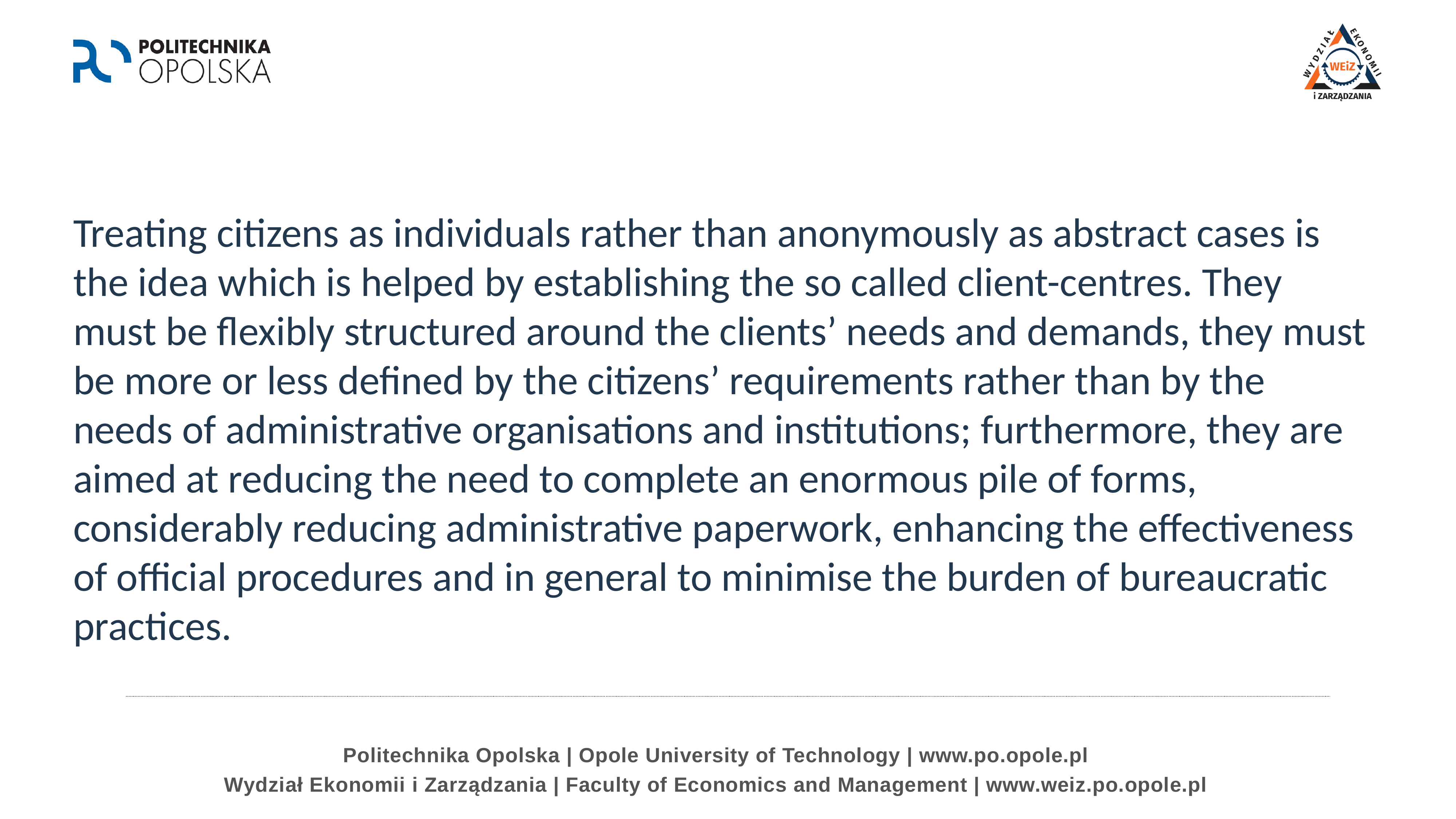

Treating citizens as individuals rather than anonymously as abstract cases is the idea which is helped by establishing the so called client-centres. They must be flexibly structured around the clients’ needs and demands, they must be more or less defined by the citizens’ requirements rather than by the needs of administrative organisations and institutions; furthermore, they are aimed at reducing the need to complete an enormous pile of forms, considerably reducing administrative paperwork, enhancing the effectiveness of official procedures and in general to minimise the burden of bureaucratic practices.